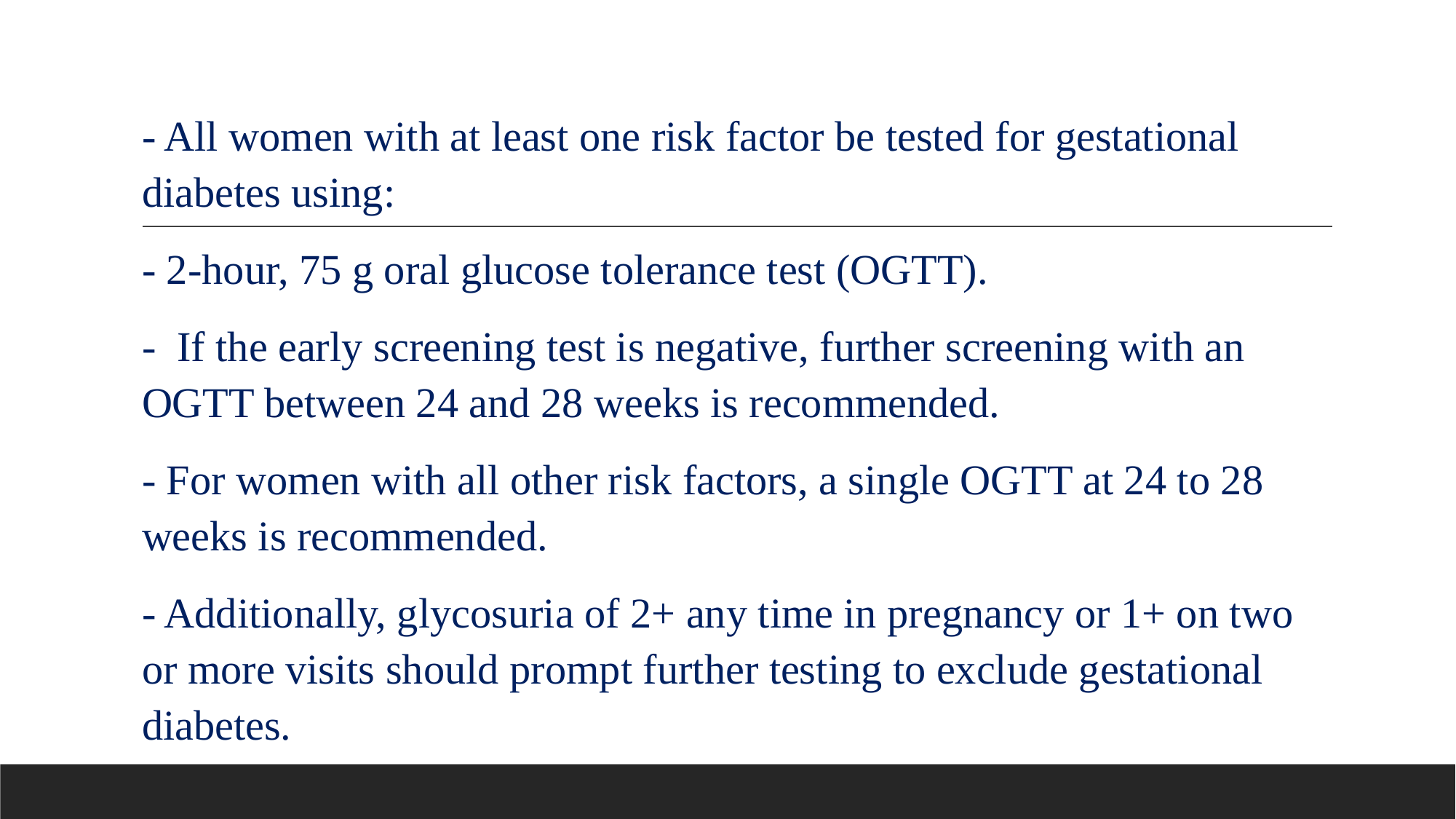

#
- All women with at least one risk factor be tested for gestational diabetes using:
- 2-hour, 75 g oral glucose tolerance test (OGTT).
-  If the early screening test is negative, further screening with an OGTT between 24 and 28 weeks is recommended.
- For women with all other risk factors, a single OGTT at 24 to 28 weeks is recommended.
- Additionally, glycosuria of 2+ any time in pregnancy or 1+ on two or more visits should prompt further testing to exclude gestational diabetes.